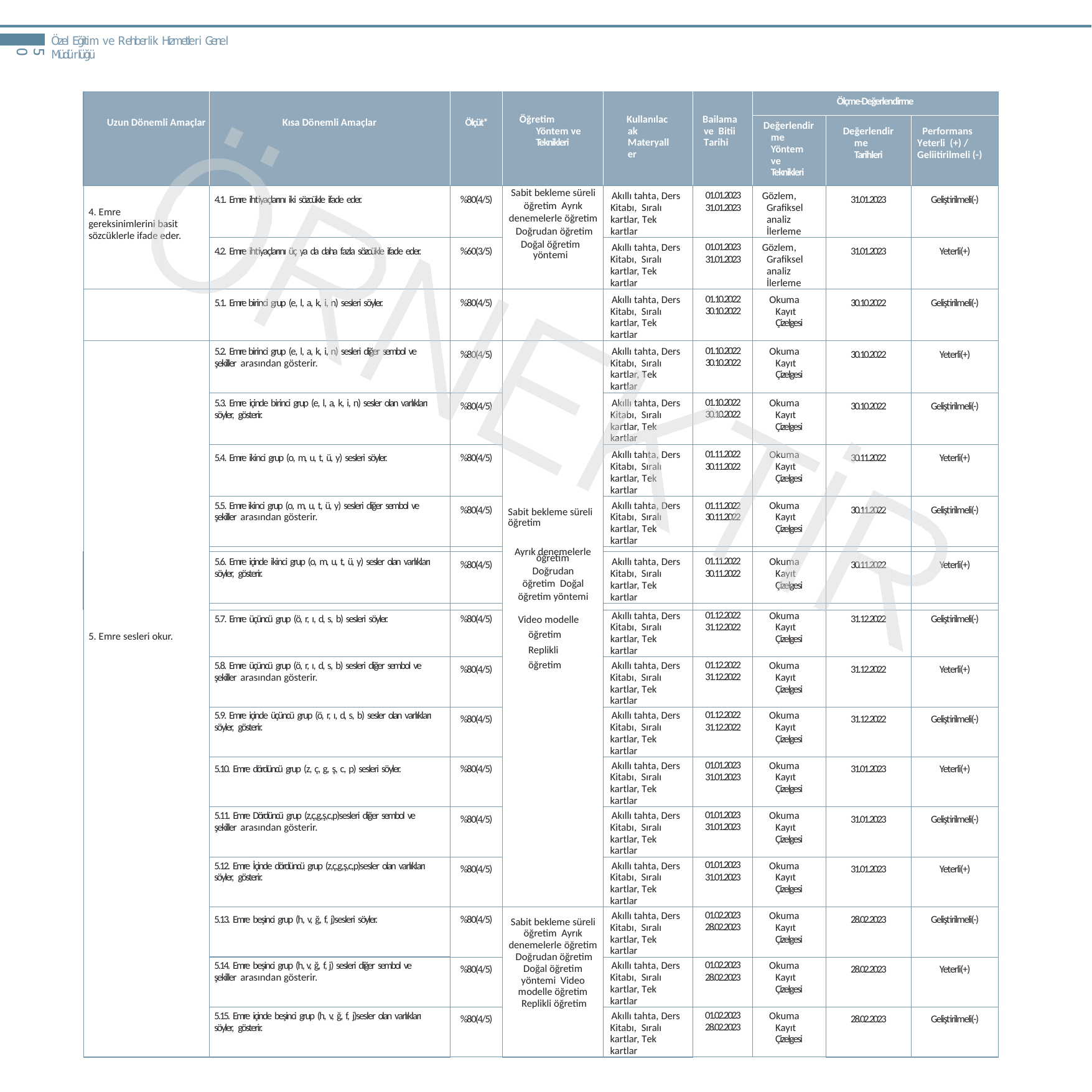

Özel Eğitim ve Rehberlik Hizmetleri Genel Müdürlüğü

50
| Uzun Dönemli Amaçlar | Kısa Dönemli Amaçlar | Ölçüt\* | Öğretim Yöntem ve Teknikleri | Kullanılacak Materyaller | Bailama ve Bitii Tarihi | Ölçme-Değerlendirme |  |  |
| --- | --- | --- | --- | --- | --- | --- | --- | --- |
|  |  |  |  |  |  | Değerlendirme Yöntem ve Teknikleri | Değerlendirme Tarihleri | Performans Yeterli (+) / Geliitirilmeli (-) |
| 4. Emre gereksinimlerini basit sözcüklerle ifade eder. | 4.1. Emre ihtiyaçlarını iki sözcükle ifade eder. | %80(4/5) | Sabit bekleme süreli öğretim Ayrık denemelerle öğretim Doğrudan öğretim Doğal öğretim yöntemi | Akıllı tahta, Ders Kitabı, Sıralı kartlar, Tek kartlar | 01.01.2023 31.01.2023 | Gözlem, Grafiksel analiz İlerleme | 31.01.2023 | Geliştirilmeli(-) |
|  | 4.2. Emre ihtiyaçlarını üç ya da daha fazla sözcükle ifade eder. | %60(3/5) |  | Akıllı tahta, Ders Kitabı, Sıralı kartlar, Tek kartlar | 01.01.2023 31.01.2023 | Gözlem, Grafiksel analiz İlerleme | 31.01.2023 | Yeterli(+) |
|  | 5.1. Emre birinci grup (e, l, a, k, i, n) sesleri söyler. | %80(4/5) |  | Akıllı tahta, Ders Kitabı, Sıralı kartlar, Tek kartlar | 01.10.2022 30.10.2022 | Okuma Kayıt Çizelgesi | 30.10.2022 | Geliştirilmeli(-) |
|  | 5.2. Emre birinci grup (e, l, a, k, i, n) sesleri diğer sembol ve şekiller arasından gösterir. | %80(4/5) |  | Akıllı tahta, Ders Kitabı, Sıralı kartlar, Tek kartlar | 01.10.2022 30.10.2022 | Okuma Kayıt Çizelgesi | 30.10.2022 | Yeterli(+) |
|  | 5.3. Emre içinde birinci grup (e, l, a, k, i, n) sesler olan varlıkları söyler, gösterir. | %80(4/5) |  | Akıllı tahta, Ders Kitabı, Sıralı kartlar, Tek kartlar | 01.10.2022 30.10.2022 | Okuma Kayıt Çizelgesi | 30.10.2022 | Geliştirilmeli(-) |
|  | 5.4. Emre ikinci grup (o, m, u, t, ü, y) sesleri söyler. | %80(4/5) |  | Akıllı tahta, Ders Kitabı, Sıralı kartlar, Tek kartlar | 01.11.2022 30.11.2022 | Okuma Kayıt Çizelgesi | 30.11.2022 | Yeterli(+) |
|  | 5.5. Emre ikinci grup (o, m, u, t, ü, y) sesleri diğer sembol ve şekiller arasından gösterir. | %80(4/5) | Sabit bekleme süreli öğretim | Akıllı tahta, Ders Kitabı, Sıralı kartlar, Tek kartlar | 01.11.2022 30.11.2022 | Okuma Kayıt Çizelgesi | 30.11.2022 | Geliştirilmeli(-) |
|  |  |  |  |  |  |  |  |  |
|  | 5.6. Emre içinde ikinci grup (o, m, u, t, ü, y) sesler olan varlıkları söyler, gösterir. | %80(4/5) | Ayrık denemelerle öğretim Doğrudan öğretim Doğal öğretim yöntemi | Akıllı tahta, Ders Kitabı, Sıralı kartlar, Tek kartlar | 01.11.2022 30.11.2022 | Okuma Kayıt Çizelgesi | 30.11.2022 | Yeterli(+) |
|  |  |  |  |  |  |  |  |  |
| 5. Emre sesleri okur. | 5.7. Emre üçüncü grup (ö, r, ı, d, s, b) sesleri söyler. | %80(4/5) | Video modelle öğretim Replikli öğretim | Akıllı tahta, Ders Kitabı, Sıralı kartlar, Tek kartlar | 01.12.2022 31.12.2022 | Okuma Kayıt Çizelgesi | 31.12.2022 | Geliştirilmeli(-) |
|  | 5.8. Emre üçüncü grup (ö, r, ı, d, s, b) sesleri diğer sembol ve şekiller arasından gösterir. | %80(4/5) |  | Akıllı tahta, Ders Kitabı, Sıralı kartlar, Tek kartlar | 01.12.2022 31.12.2022 | Okuma Kayıt Çizelgesi | 31.12.2022 | Yeterli(+) |
|  | 5.9. Emre içinde üçüncü grup (ö, r, ı, d, s, b) sesler olan varlıkları söyler, gösterir. | %80(4/5) |  | Akıllı tahta, Ders Kitabı, Sıralı kartlar, Tek kartlar | 01.12.2022 31.12.2022 | Okuma Kayıt Çizelgesi | 31.12.2022 | Geliştirilmeli(-) |
|  | 5.10. Emre dördüncü grup (z, ç, g, ş, c, p) sesleri söyler. | %80(4/5) |  | Akıllı tahta, Ders Kitabı, Sıralı kartlar, Tek kartlar | 01.01.2023 31.01.2023 | Okuma Kayıt Çizelgesi | 31.01.2023 | Yeterli(+) |
|  | 5.11. Emre Dördüncü grup (z,ç,g,ş,c,p)sesleri diğer sembol ve şekiller arasından gösterir. | %80(4/5) |  | Akıllı tahta, Ders Kitabı, Sıralı kartlar, Tek kartlar | 01.01.2023 31.01.2023 | Okuma Kayıt Çizelgesi | 31.01.2023 | Geliştirilmeli(-) |
|  | 5.12. Emre İçinde dördüncü grup (z,ç,g,ş,c,p)sesler olan varlıkları söyler, gösterir. | %80(4/5) |  | Akıllı tahta, Ders Kitabı, Sıralı kartlar, Tek kartlar | 01.01.2023 31.01.2023 | Okuma Kayıt Çizelgesi | 31.01.2023 | Yeterli(+) |
|  | 5.13. Emre beşinci grup (h, v, ğ, f, j)sesleri söyler. | %80(4/5) | Sabit bekleme süreli öğretim Ayrık denemelerle öğretim Doğrudan öğretim Doğal öğretim yöntemi Video modelle öğretim Replikli öğretim | Akıllı tahta, Ders Kitabı, Sıralı kartlar, Tek kartlar | 01.02.2023 28.02.2023 | Okuma Kayıt Çizelgesi | 28.02.2023 | Geliştirilmeli(-) |
|  | 5.14. Emre beşinci grup (h, v, ğ, f, j) sesleri diğer sembol ve şekiller arasından gösterir. | %80(4/5) |  | Akıllı tahta, Ders Kitabı, Sıralı kartlar, Tek kartlar | 01.02.2023 28.02.2023 | Okuma Kayıt Çizelgesi | 28.02.2023 | Yeterli(+) |
|  | 5.15. Emre içinde beşinci grup (h, v, ğ, f, j)sesler olan varlıkları söyler, gösterir. | %80(4/5) |  | Akıllı tahta, Ders Kitabı, Sıralı kartlar, Tek kartlar | 01.02.2023 28.02.2023 | Okuma Kayıt Çizelgesi | 28.02.2023 | Geliştirilmeli(-) |